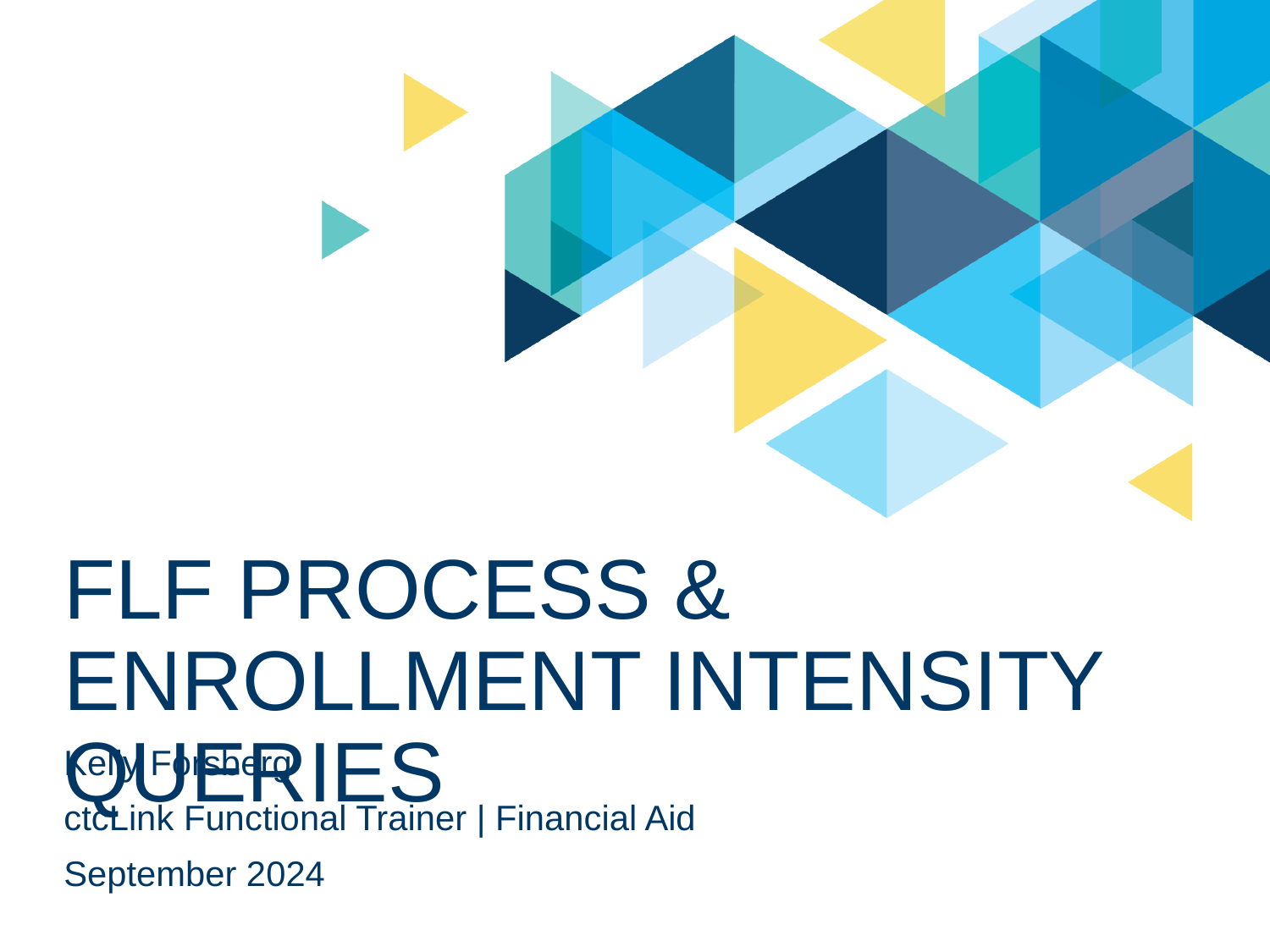

# flf process & enrollment intensity queries
Kelly Forsberg
ctcLink Functional Trainer | Financial Aid
September 2024